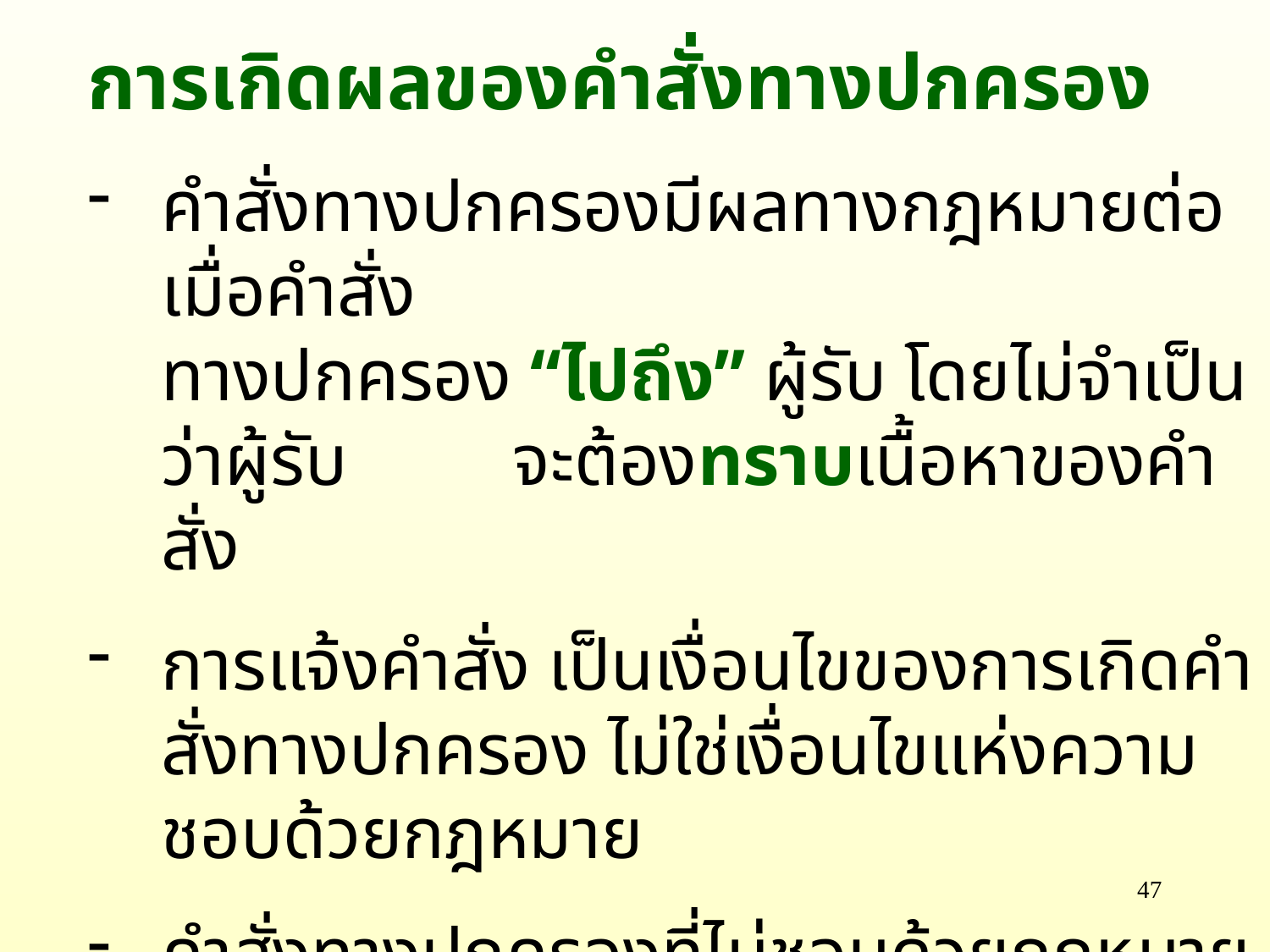

การเกิดผลของคำสั่งทางปกครอง
คำสั่งทางปกครองมีผลทางกฎหมายต่อเมื่อคำสั่ง
ทางปกครอง “ไปถึง” ผู้รับ โดยไม่จำเป็นว่าผู้รับ         จะต้องทราบเนื้อหาของคำสั่ง
การแจ้งคำสั่ง เป็นเงื่อนไขของการเกิดคำสั่งทางปกครอง ไม่ใช่เงื่อนไขแห่งความชอบด้วยกฎหมาย
คำสั่งทางปกครองที่ไม่ชอบด้วยกฎหมายถึงขนาดตกเป็นโมฆะ ย่อมไม่เกิดผลทางกฎหมาย
47